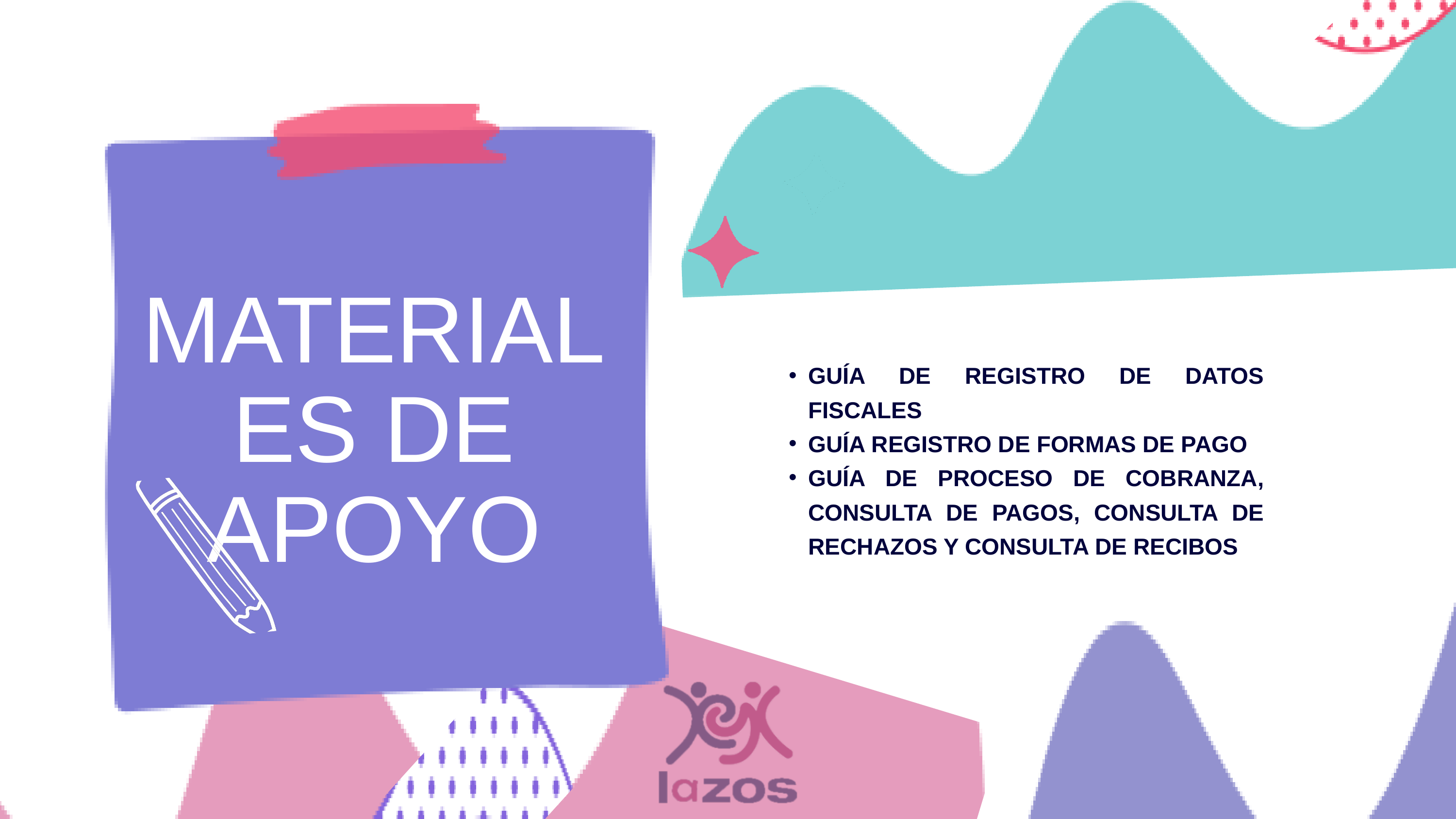

MATERIALES DE APOYO
GUÍA DE REGISTRO DE DATOS FISCALES
GUÍA REGISTRO DE FORMAS DE PAGO
GUÍA DE PROCESO DE COBRANZA, CONSULTA DE PAGOS, CONSULTA DE RECHAZOS Y CONSULTA DE RECIBOS